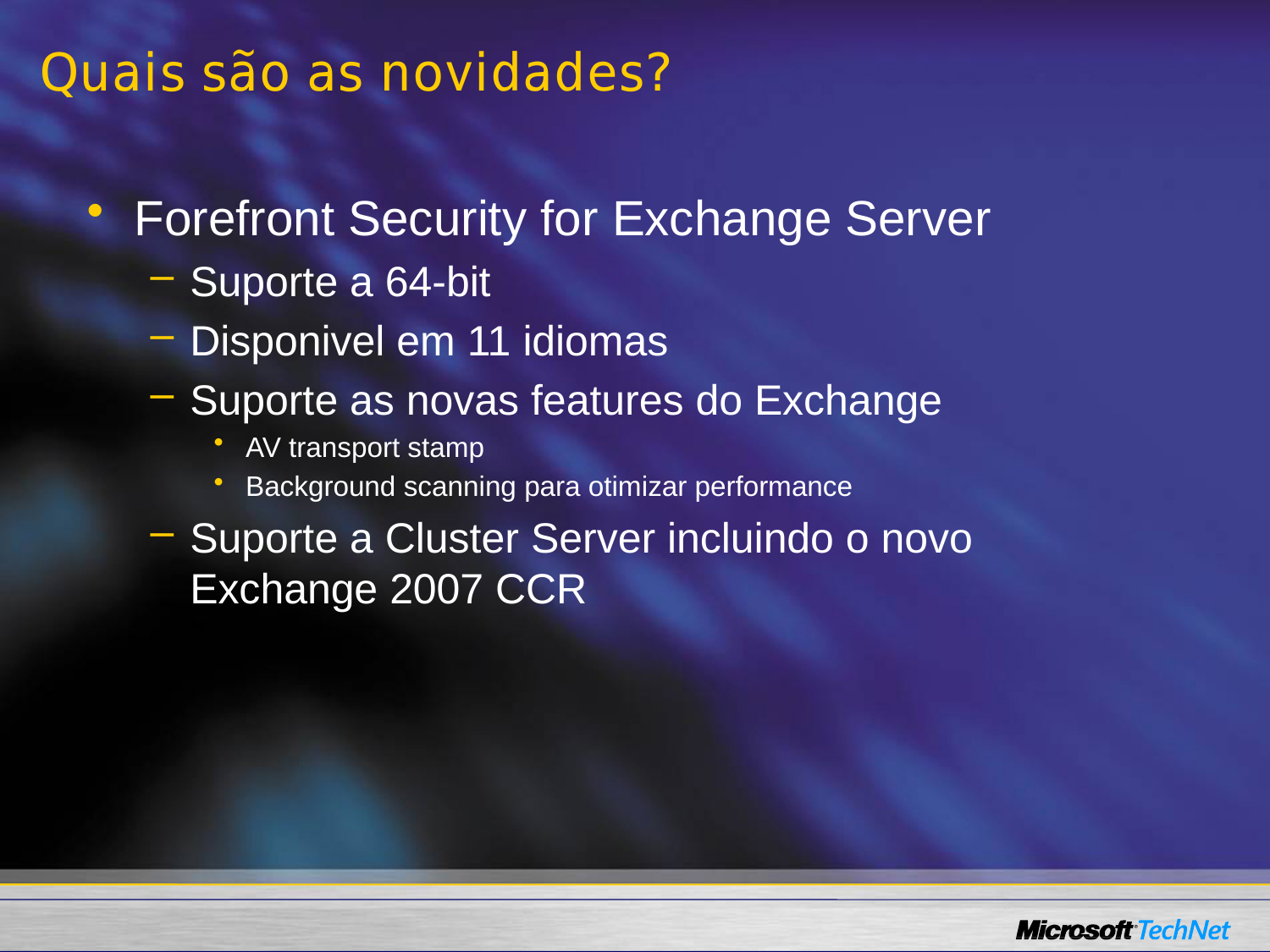

# Quais são as novidades?
Forefront Security for Exchange Server
Suporte a 64-bit
Disponivel em 11 idiomas
Suporte as novas features do Exchange
AV transport stamp
Background scanning para otimizar performance
Suporte a Cluster Server incluindo o novo Exchange 2007 CCR